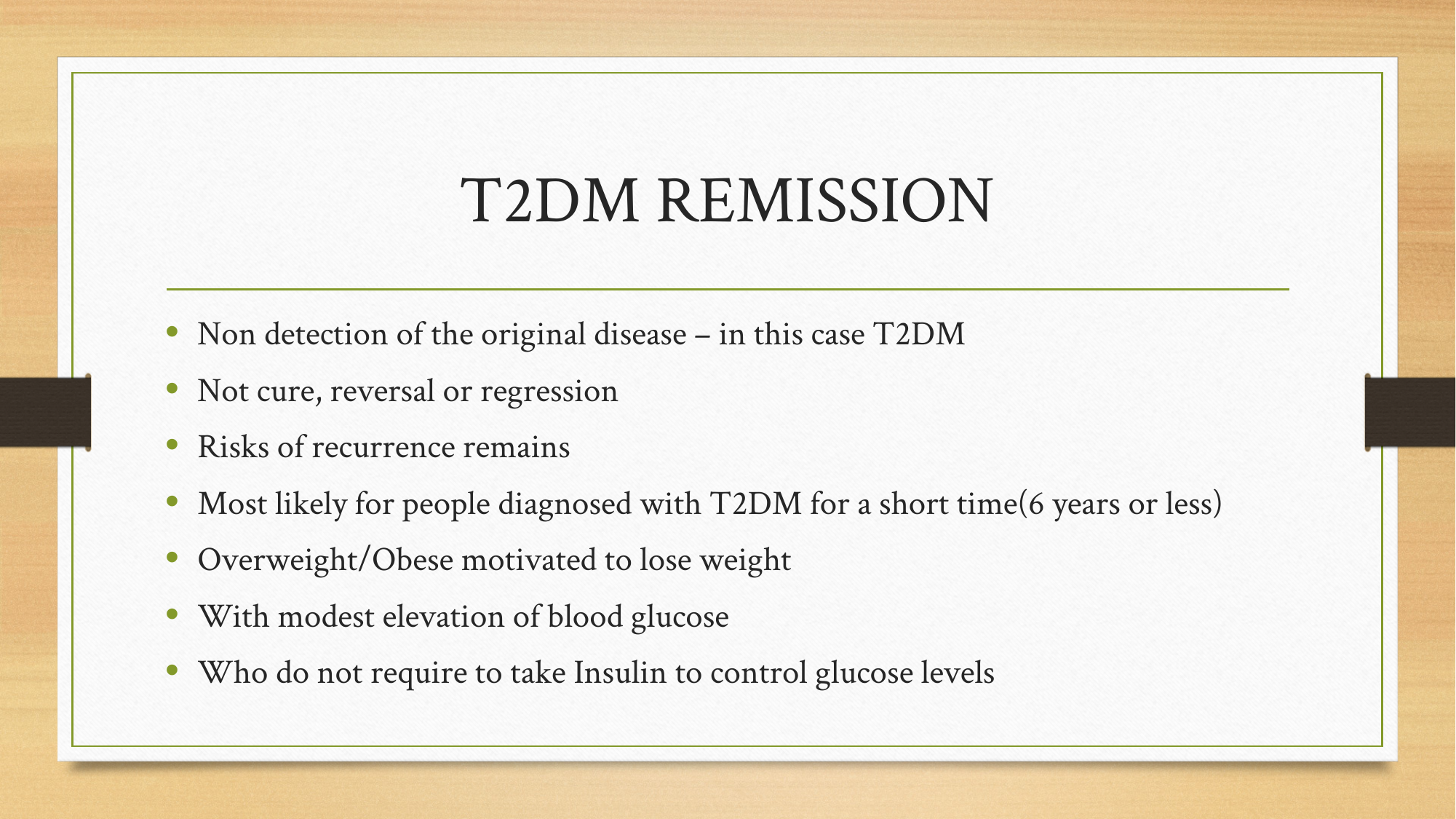

# T2DM REMISSION
Non detection of the original disease – in this case T2DM
Not cure, reversal or regression
Risks of recurrence remains
Most likely for people diagnosed with T2DM for a short time(6 years or less)
Overweight/Obese motivated to lose weight
With modest elevation of blood glucose
Who do not require to take Insulin to control glucose levels